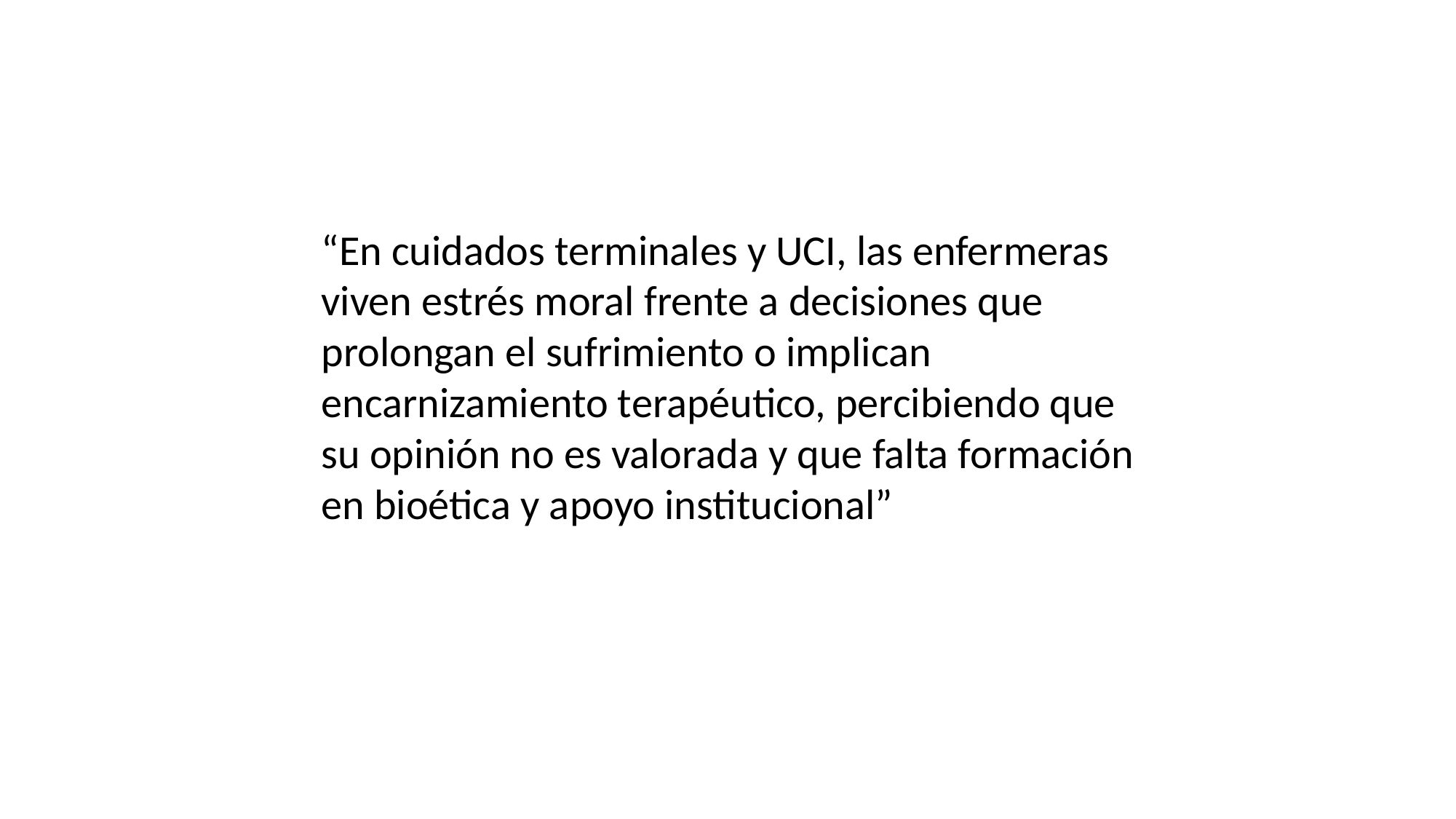

“En cuidados terminales y UCI, las enfermeras viven estrés moral frente a decisiones que prolongan el sufrimiento o implican encarnizamiento terapéutico, percibiendo que su opinión no es valorada y que falta formación en bioética y apoyo institucional”